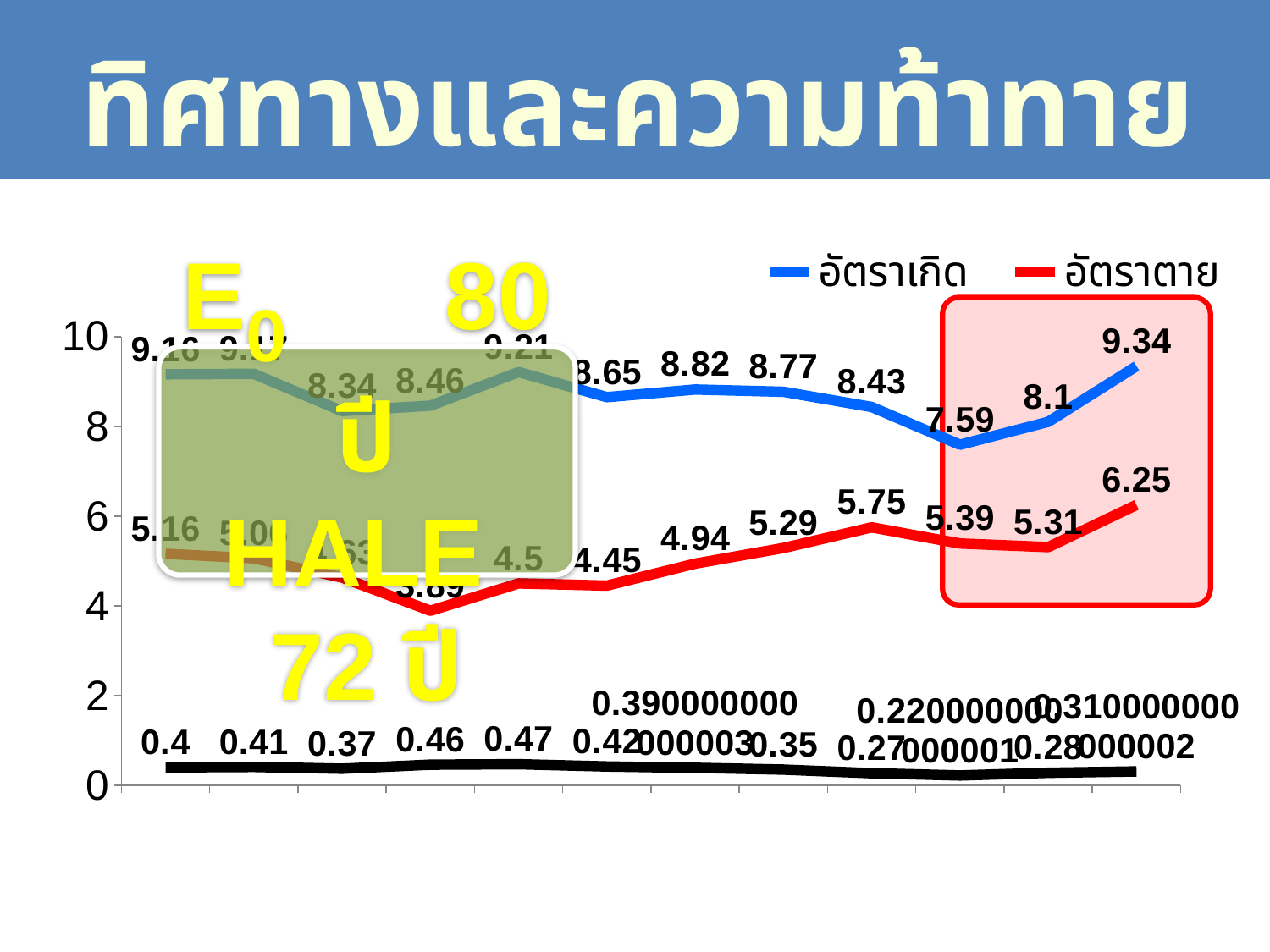

ทิศทางและความท้าทาย

### Chart

| Category | อัตราเกิด | อัตราตาย | อัตราเพิ่ม |
|---|---|---|---|
| 2544 | 9.16 | 5.1599999999999975 | 0.4 |
| 2545 | 9.17 | 5.06 | 0.4100000000000003 |
| 2546 | 8.34 | 4.63 | 0.3700000000000004 |
| 2547 | 8.460000000000003 | 3.8899999999999997 | 0.46 |
| 2548 | 9.21 | 4.5 | 0.4700000000000001 |
| 2549 | 8.65 | 4.45 | 0.4200000000000003 |
| 2550 | 8.82 | 4.94 | 0.39000000000000284 |
| 2551 | 8.77 | 5.29 | 0.3500000000000003 |
| 2552 | 8.43 | 5.75 | 0.27 |
| 2553 | 7.59 | 5.39 | 0.2200000000000006 |
| 2554 | 8.1 | 5.31 | 0.2800000000000001 |
| 2555 | 9.34 | 6.25 | 0.3100000000000024 |
E0      80 ปี
HALE  72 ปี